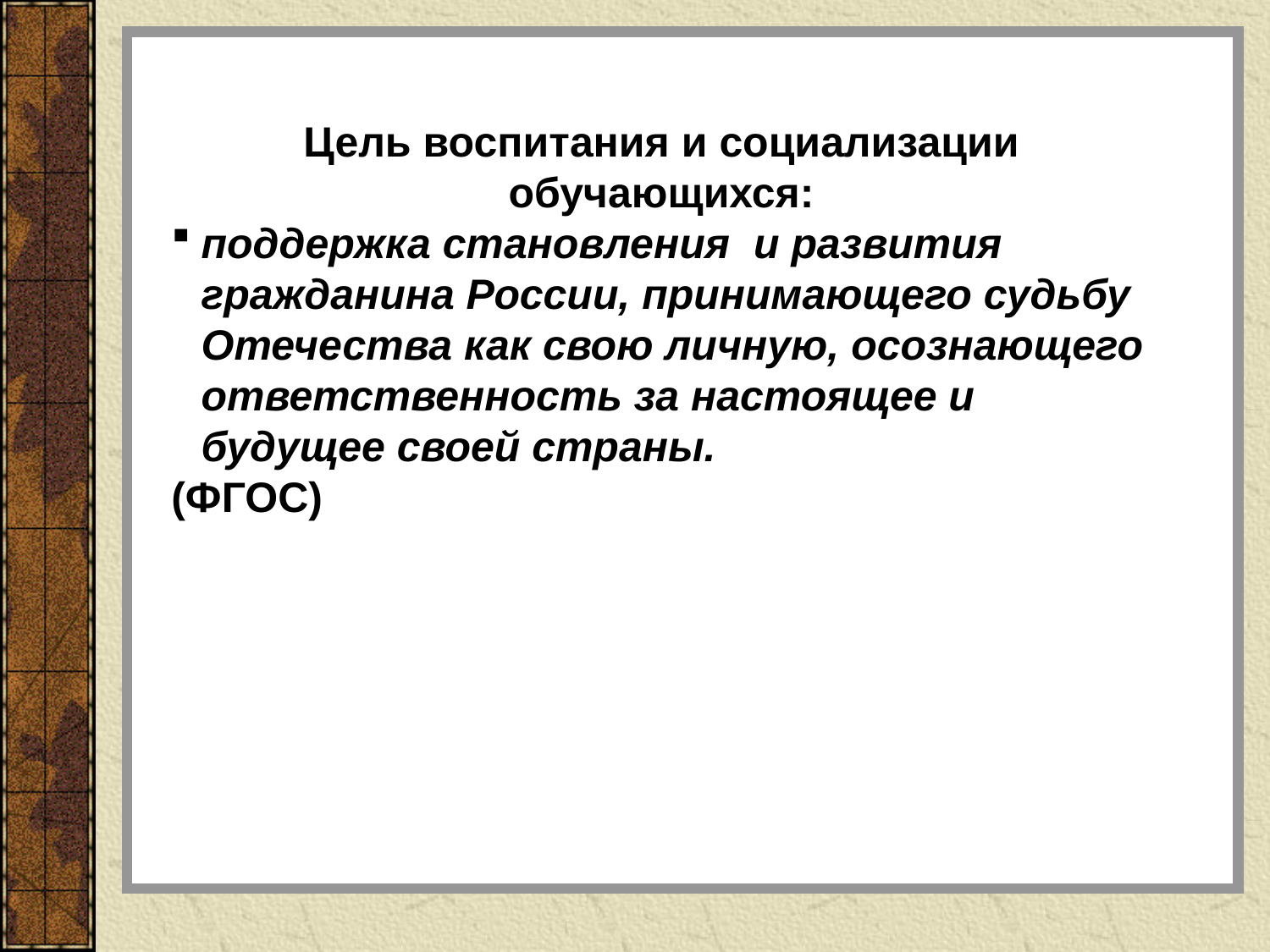

Цель воспитания и социализации обучающихся:
поддержка становления  и развития гражданина России, принимающего судьбу Отечества как свою личную, осознающего ответственность за настоящее и будущее своей страны.
(ФГОС)